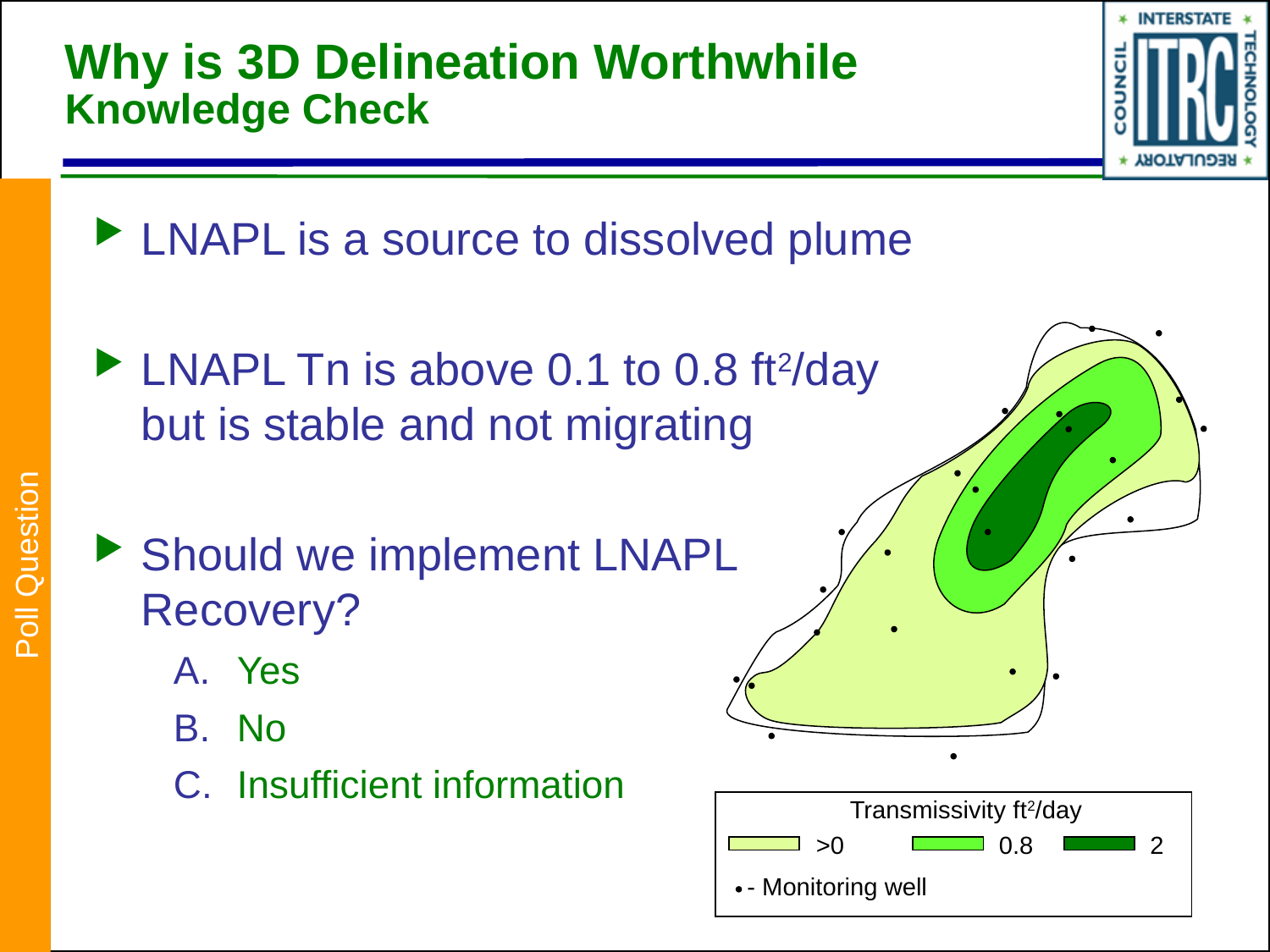

# Why is 3D Delineation Worthwhile Knowledge Check
LNAPL is a source to dissolved plume

LNAPL Tn is above 0.1 to 0.8 ft2/day but is stable and not migrating

Should we implement LNAPL Recovery?
Yes
No
Insufficient information

Remedy Selection LCSM: Where is Source Mass
Poll Question

Transmissivity ft2/day

0.8
>0
2

 - Monitoring well